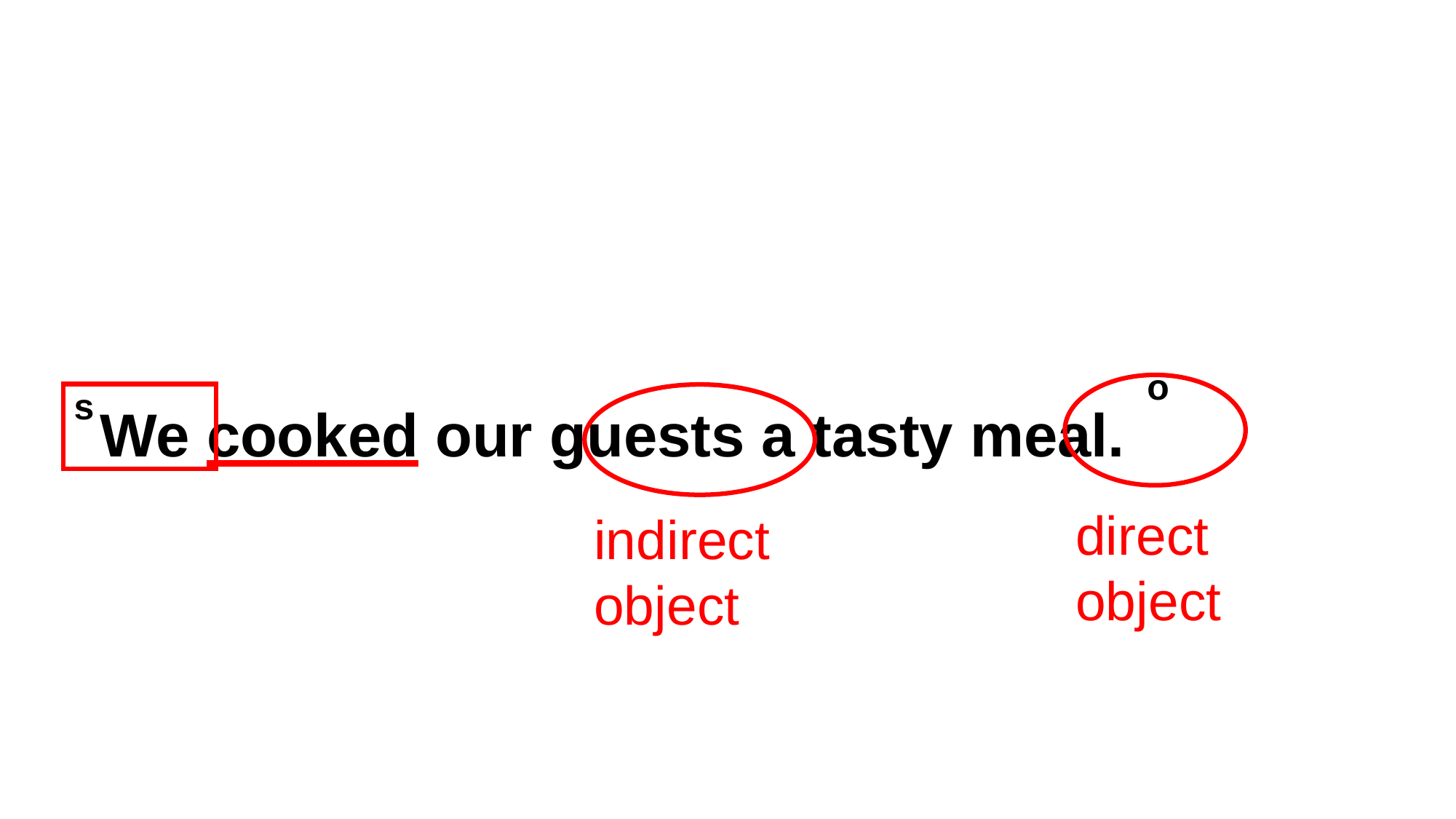

o

s

We cooked our guests a tasty meal.
direct
object
indirect
object